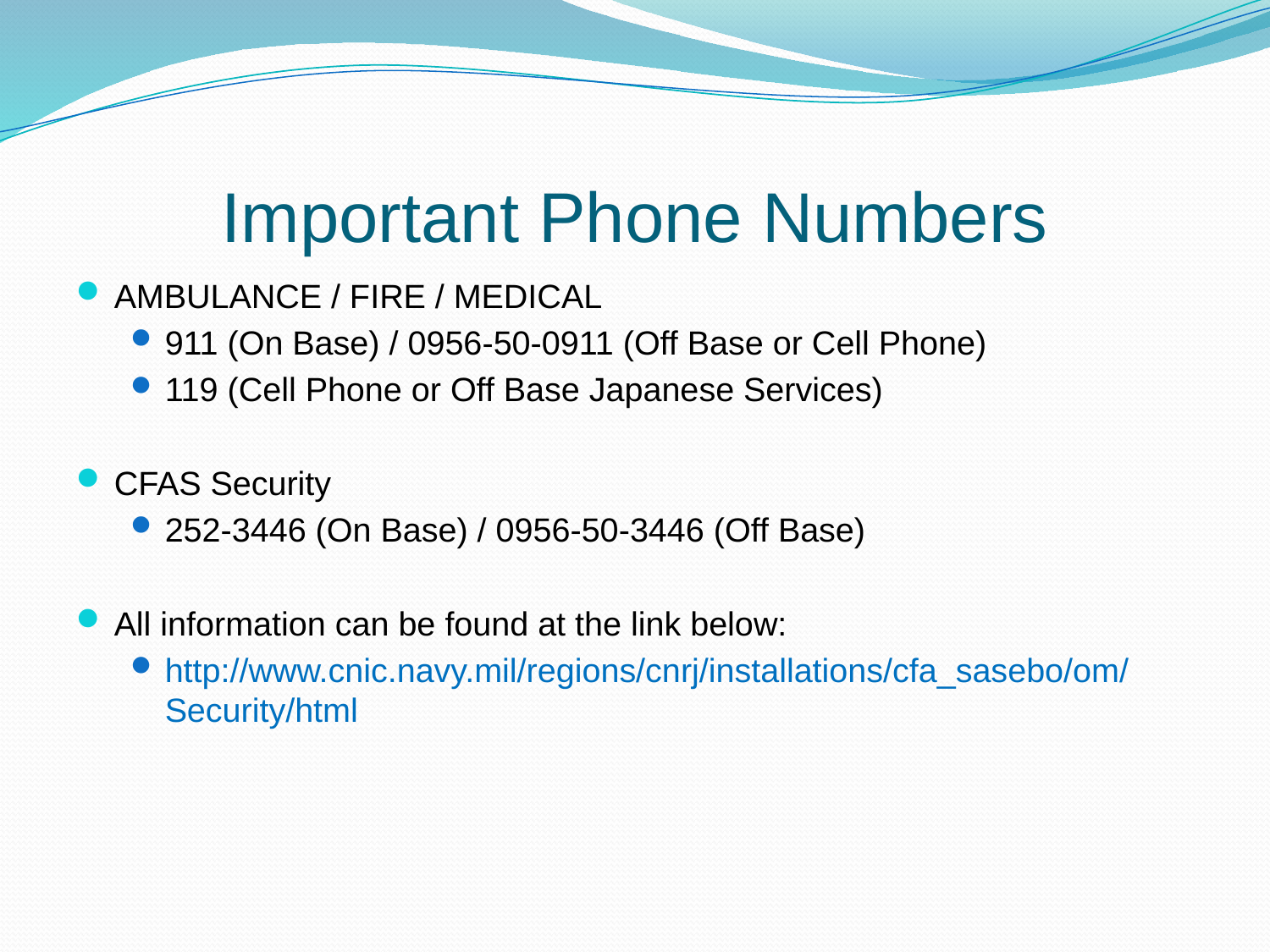

# Important Phone Numbers
AMBULANCE / FIRE / MEDICAL
911 (On Base) / 0956-50-0911 (Off Base or Cell Phone)
119 (Cell Phone or Off Base Japanese Services)

CFAS Security
252-3446 (On Base) / 0956-50-3446 (Off Base)

All information can be found at the link below:
http://www.cnic.navy.mil/regions/cnrj/installations/cfa_sasebo/om/Security/html